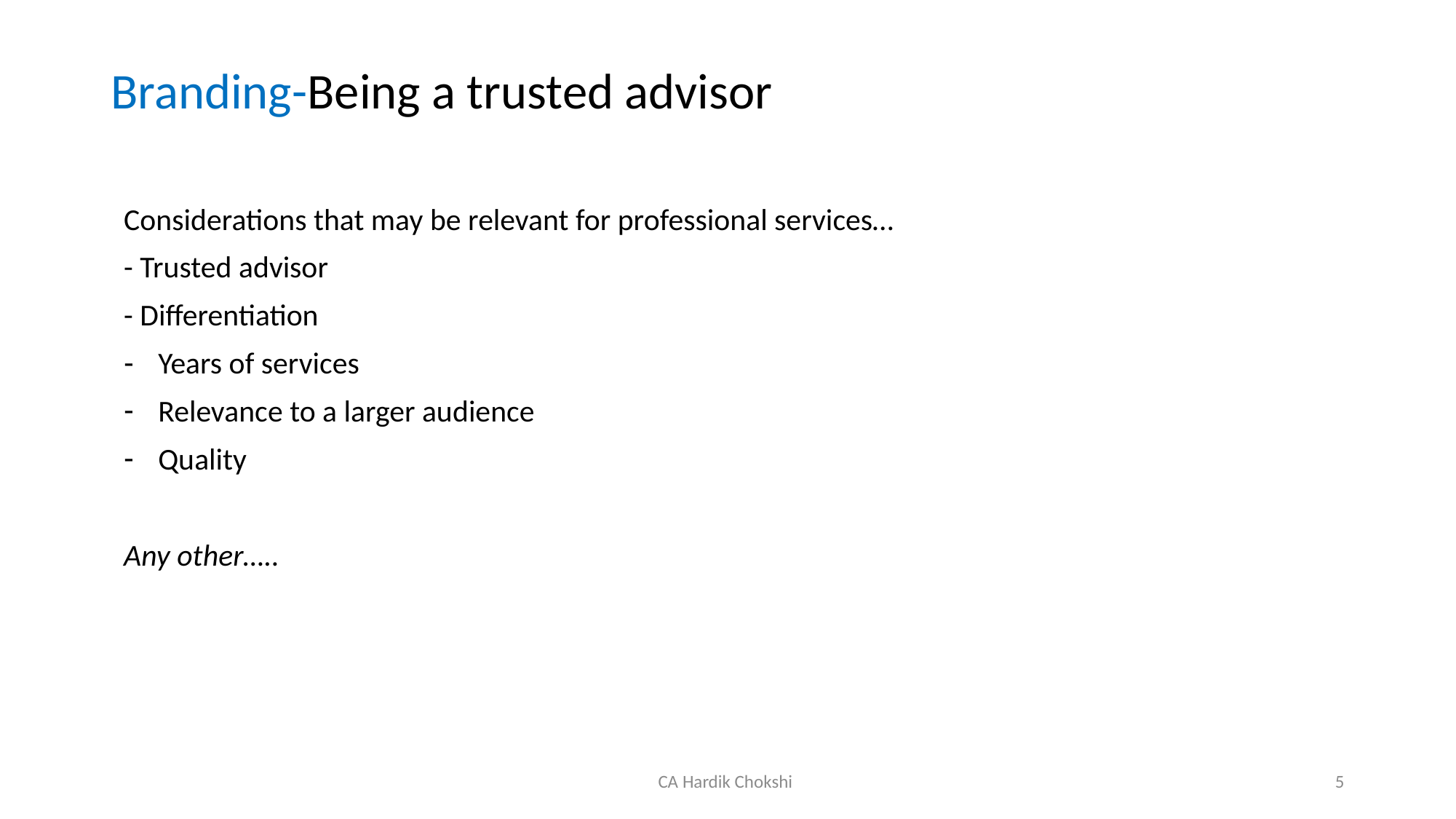

# Branding-Being a trusted advisor
Considerations that may be relevant for professional services…
- Trusted advisor
- Differentiation
 Years of services
 Relevance to a larger audience
 Quality

Any other…..

CA Hardik Chokshi
5